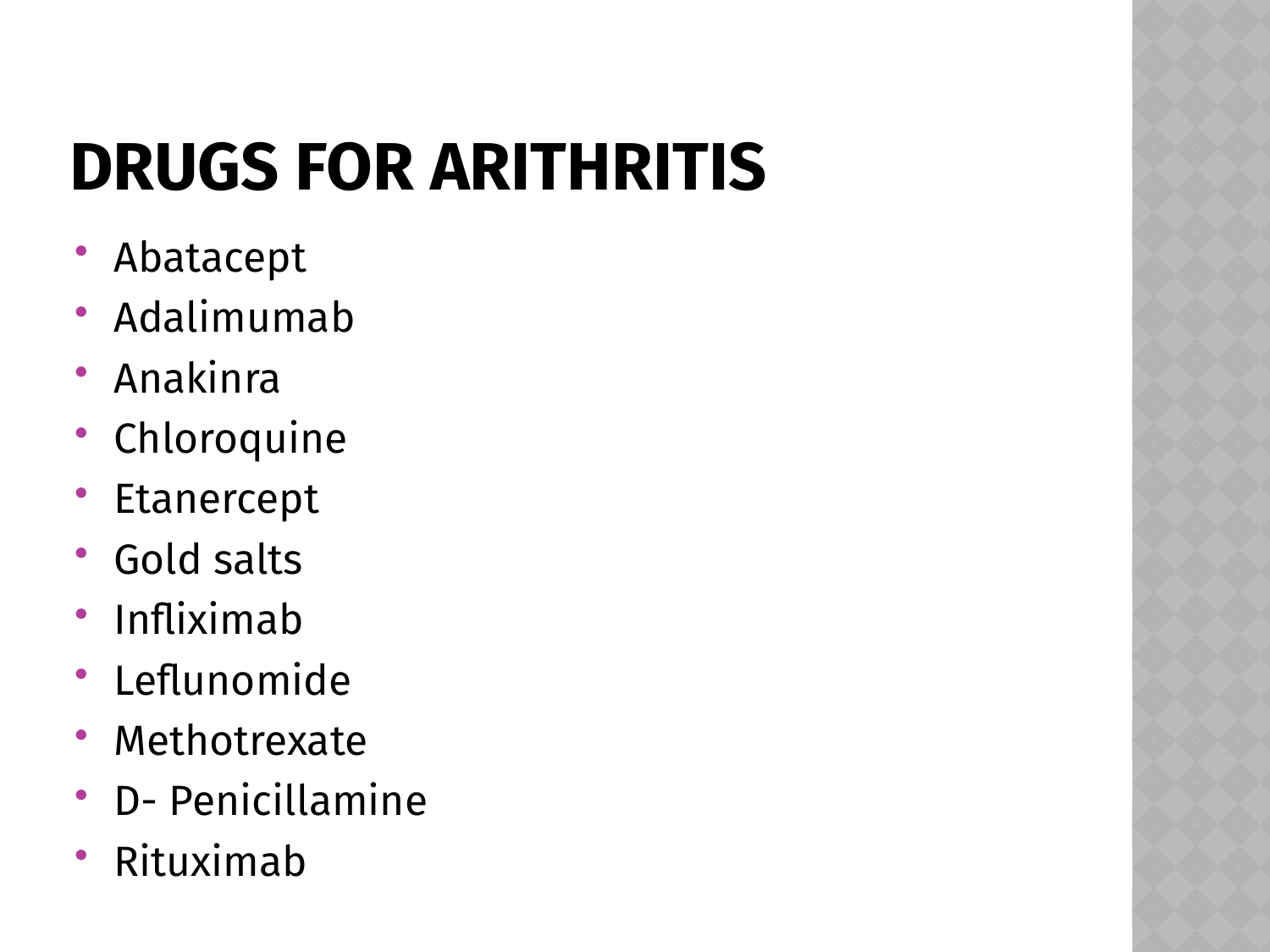

# Drugs for arithritis
Abatacept
Adalimumab
Anakinra
Chloroquine
Etanercept
Gold salts
Infliximab
Leflunomide
Methotrexate
D- Penicillamine
Rituximab